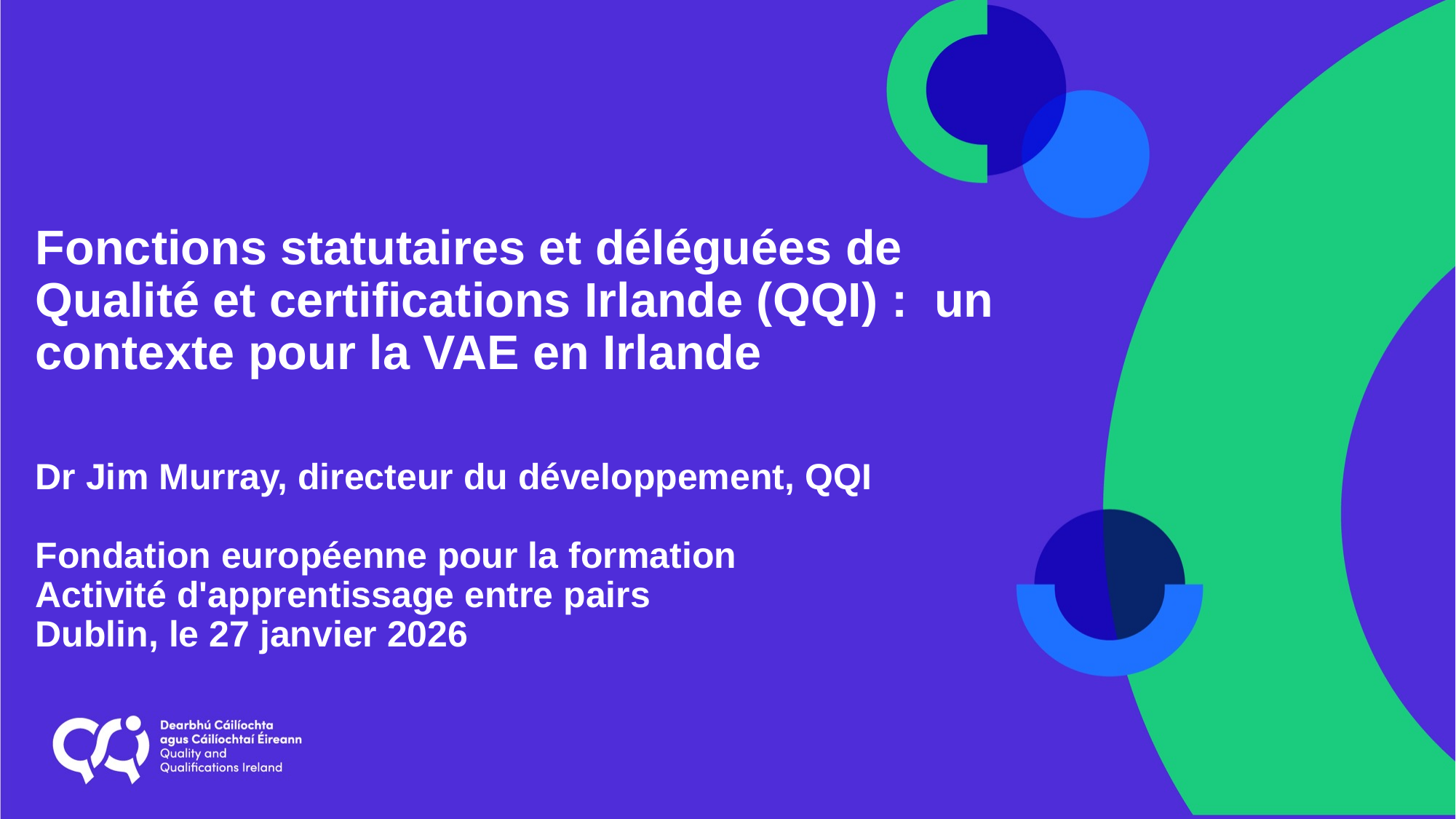

# Fonctions statutaires et déléguées de Qualité et certifications Irlande (QQI) :  un contexte pour la VAE en Irlande Dr Jim Murray, directeur du développement, QQI Fondation européenne pour la formation Activité d'apprentissage entre pairs Dublin, le 27 janvier 2026